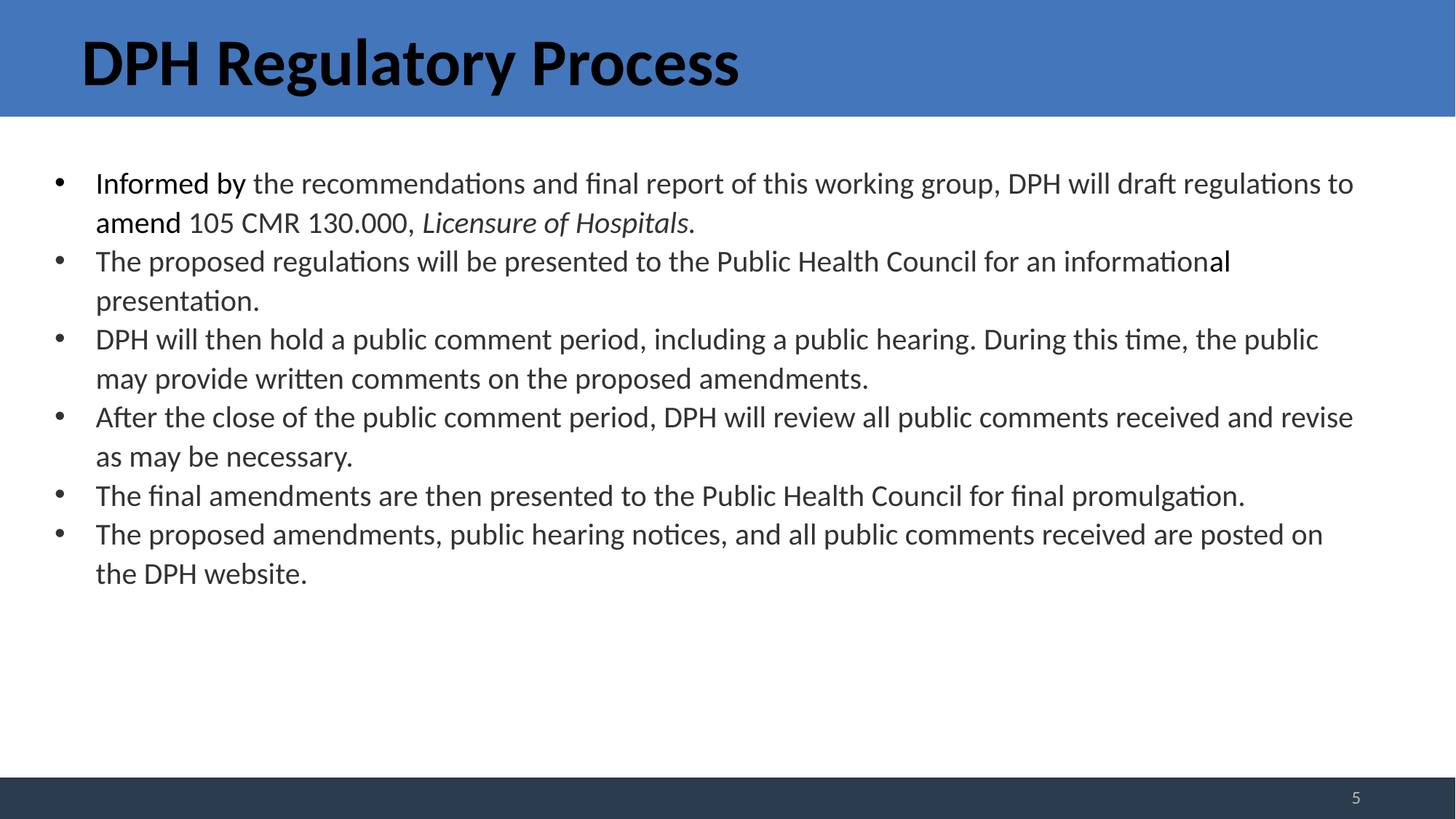

# DPH Regulatory Process
Informed by the recommendations and final report of this working group, DPH will draft regulations to amend 105 CMR 130.000, Licensure of Hospitals.
The proposed regulations will be presented to the Public Health Council for an informational presentation.
DPH will then hold a public comment period, including a public hearing. During this time, the public may provide written comments on the proposed amendments.
After the close of the public comment period, DPH will review all public comments received and revise as may be necessary.
The final amendments are then presented to the Public Health Council for final promulgation.
The proposed amendments, public hearing notices, and all public comments received are posted on the DPH website.

5